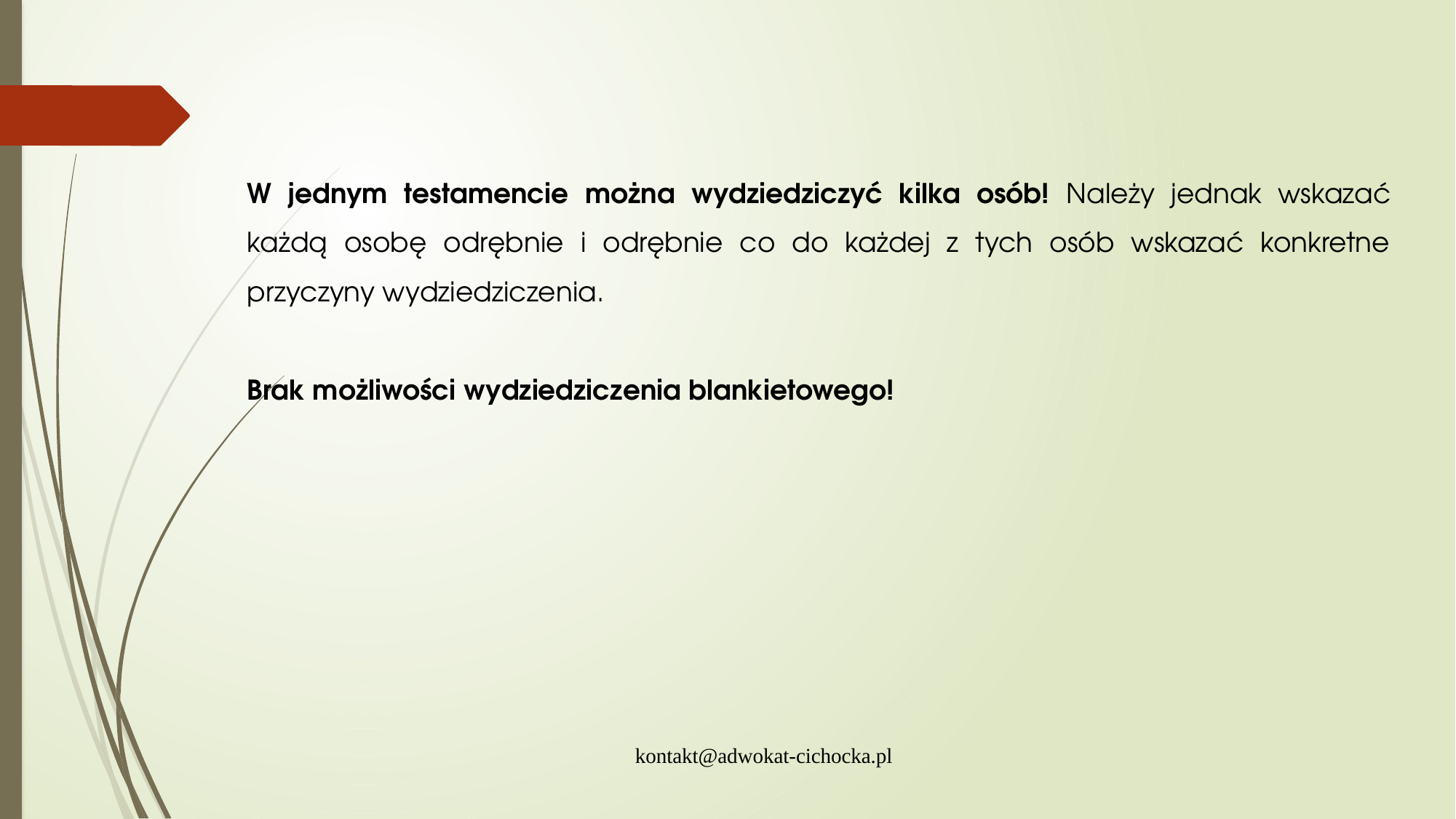

W jednym testamencie można wydziedziczyć kilka osób! Należy jednak wskazać każdą osobę odrębnie i odrębnie co do każdej z tych osób wskazać konkretne przyczyny wydziedziczenia.

Brak możliwości wydziedziczenia blankietowego!

kontakt@adwokat-cichocka.pl